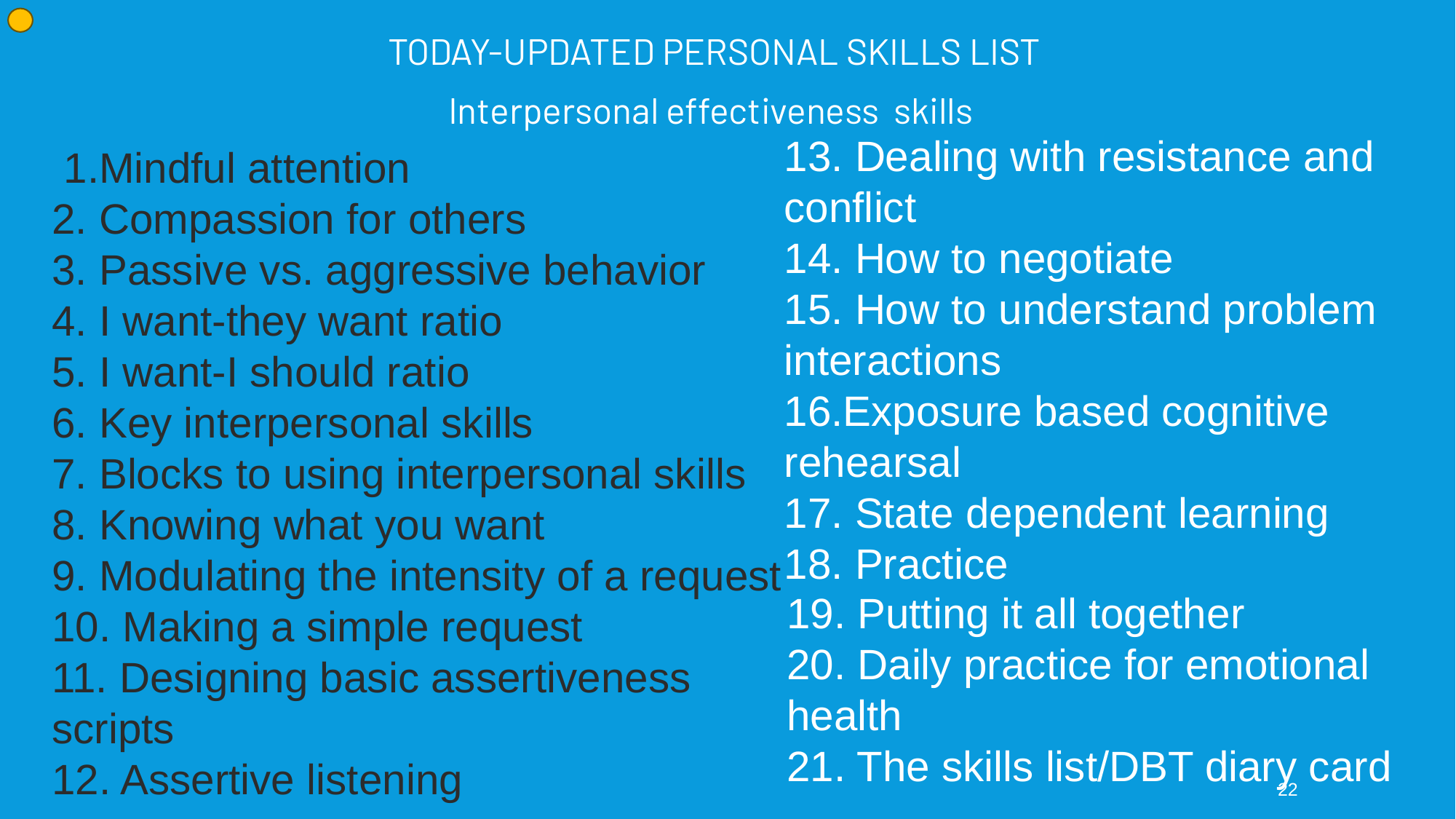

TODAY-UPDATED PERSONAL SKILLS LIST
Interpersonal effectiveness  skills
13. Dealing with resistance and conflict
14. How to negotiate
15. How to understand problem interactions
16.Exposure based cognitive rehearsal
17. State dependent learning
18. Practice
 1.Mindful attention
2. Compassion for others
3. Passive vs. aggressive behavior
4. I want-they want ratio
5. I want-I should ratio
6. Key interpersonal skills
7. Blocks to using interpersonal skills
8. Knowing what you want
9. Modulating the intensity of a request
10. Making a simple request
11. Designing basic assertiveness scripts
12. Assertive listening

19. Putting it all together
20. Daily practice for emotional health
21. The skills list/DBT diary card
22